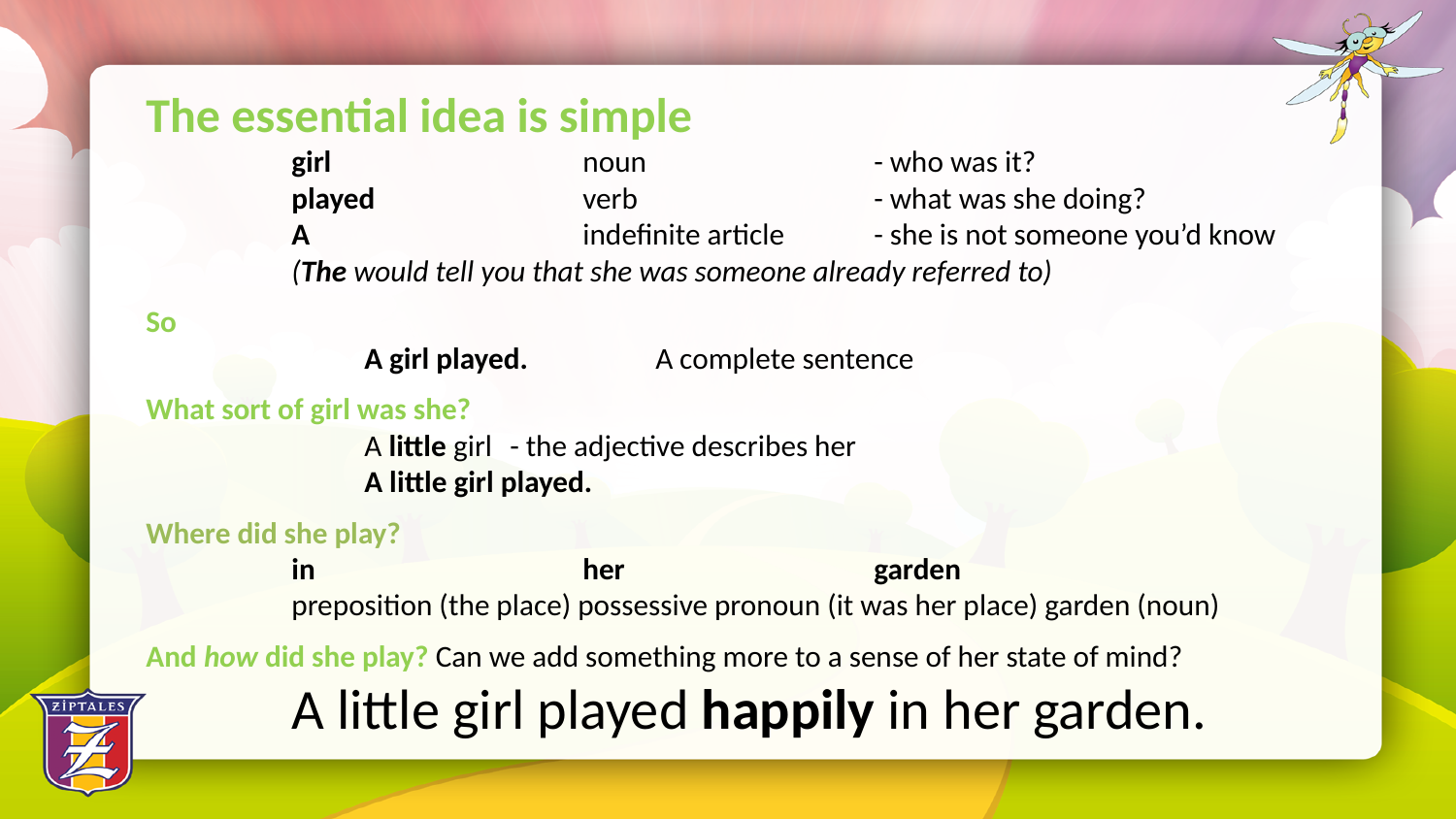

The essential idea is simple
girl		noun		- who was it?
played		verb		- what was she doing?
A 		indefinite article 	- she is not someone you’d know
(The would tell you that she was someone already referred to)
So
	A girl played. 	A complete sentence
What sort of girl was she?
	A little girl 	- the adjective describes her
	A little girl played.
Where did she play?
	in 		her 		garden
	preposition (the place) possessive pronoun (it was her place) garden (noun)

And how did she play? Can we add something more to a sense of her state of mind?
	A little girl played happily in her garden.